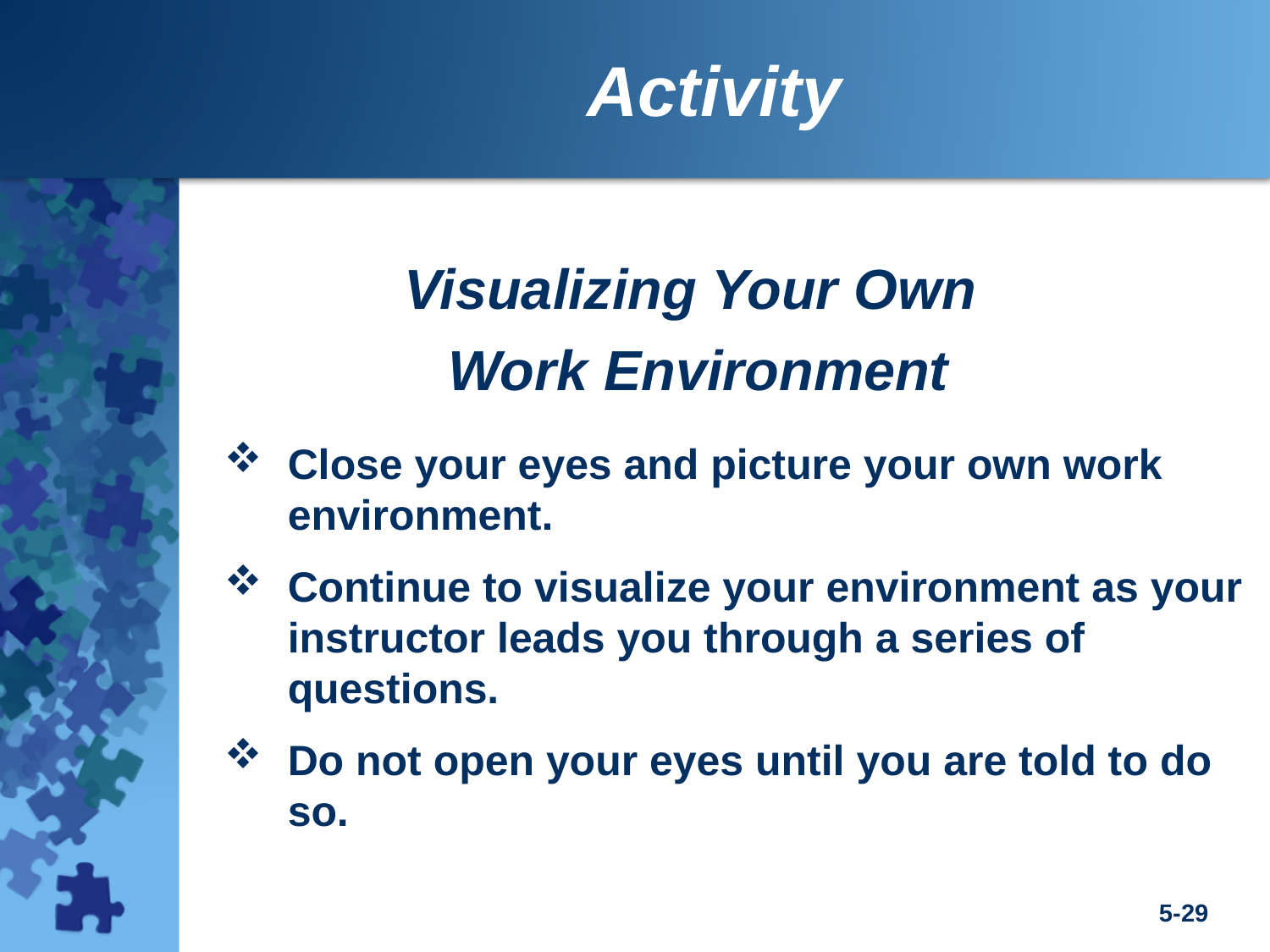

Activity
Visualizing Your Own
Work Environment

Close your eyes and picture your own work environment.
Continue to visualize your environment as your instructor leads you through a series of questions.
Do not open your eyes until you are told to do so.

5-29